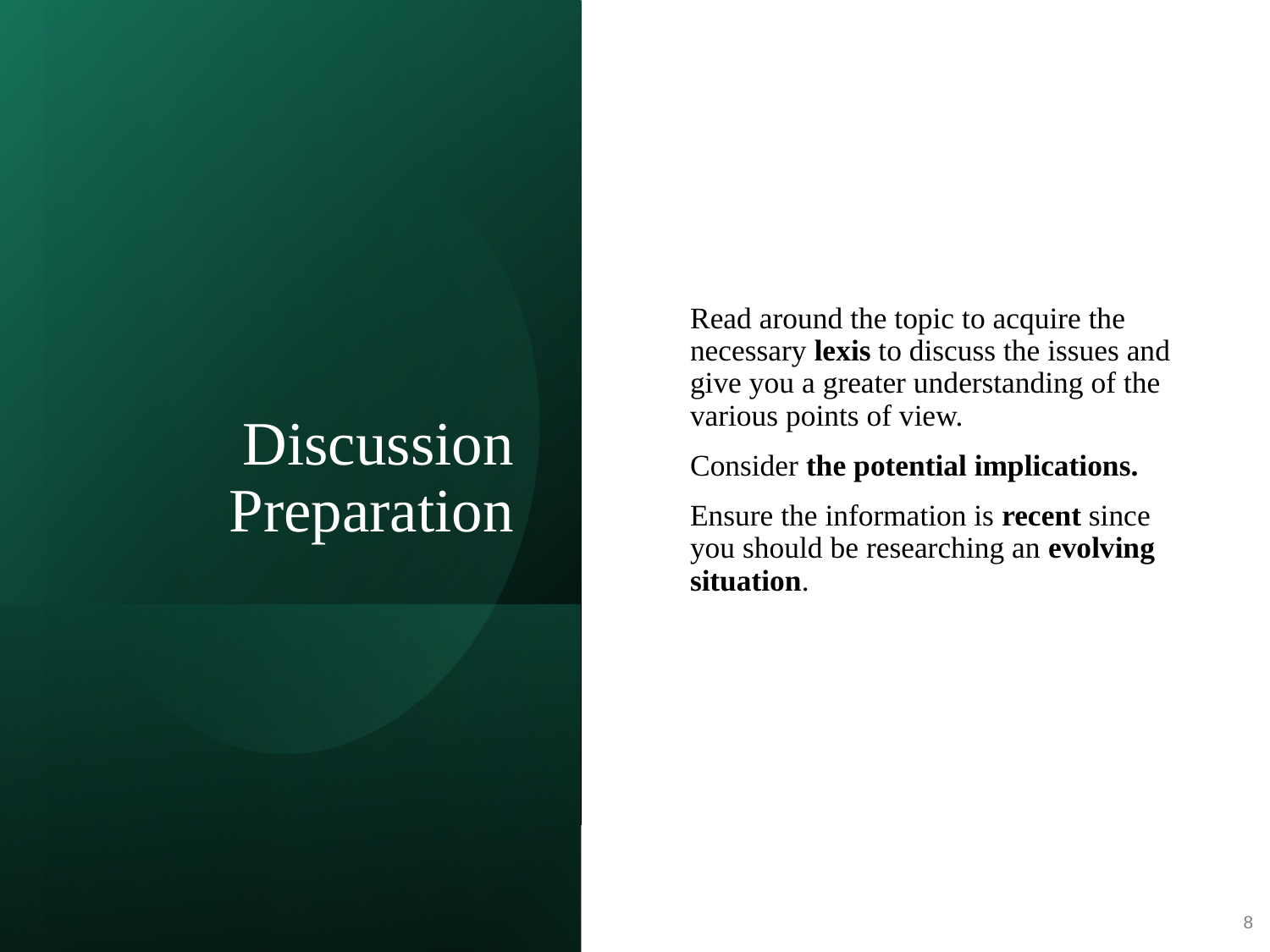

# Discussion Preparation
Read around the topic to acquire the necessary lexis to discuss the issues and give you a greater understanding of the various points of view.
Consider the potential implications.
Ensure the information is recent since you should be researching an evolving situation.

8